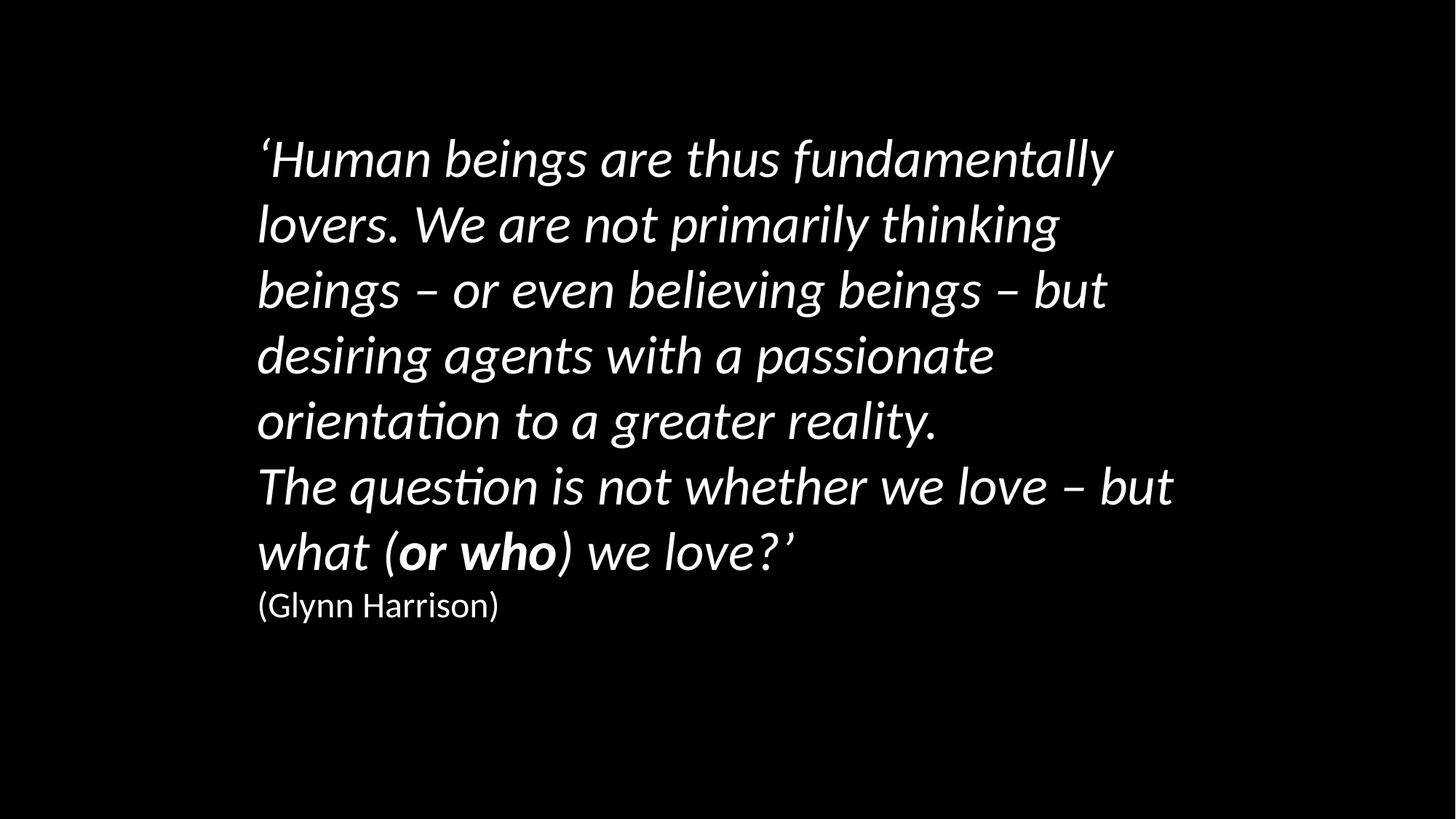

‘Human beings are thus fundamentally lovers. We are not primarily thinking beings – or even believing beings – but desiring agents with a passionate orientation to a greater reality.
The question is not whether we love – but what (or who) we love?’
(Glynn Harrison)